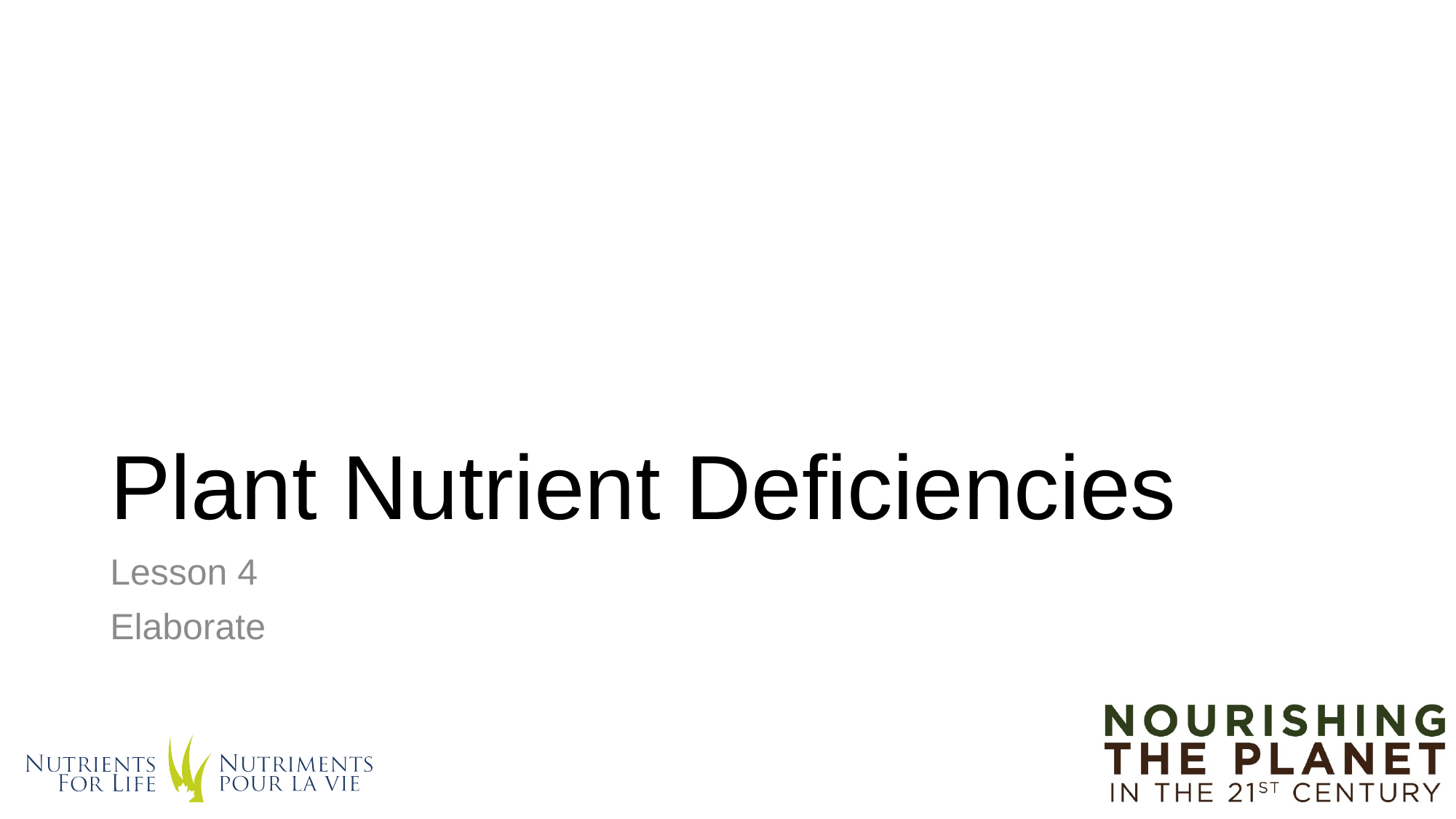

# Plant Nutrient Deficiencies
Lesson 4
Elaborate